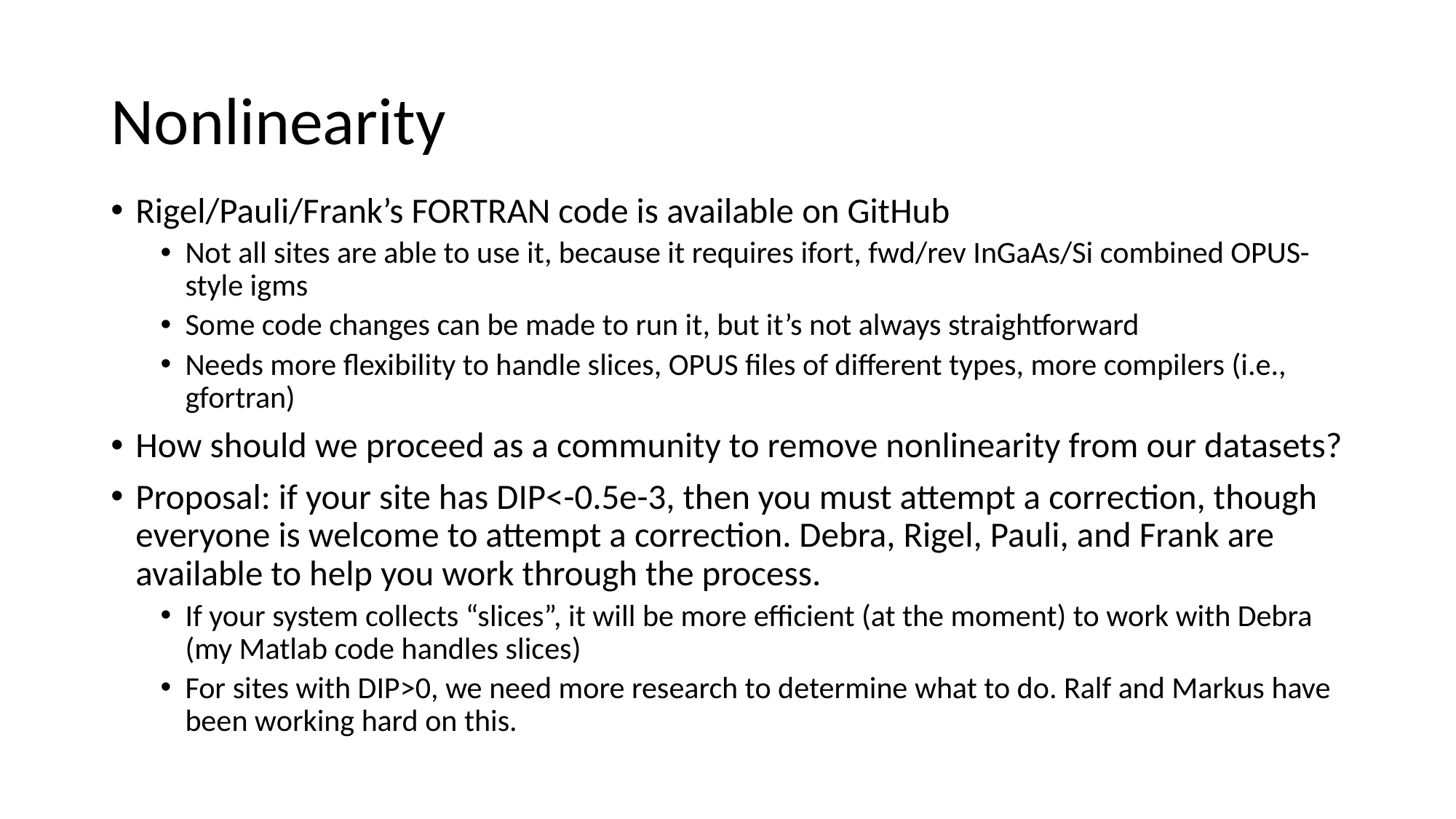

# Nonlinearity
Rigel/Pauli/Frank’s FORTRAN code is available on GitHub
Not all sites are able to use it, because it requires ifort, fwd/rev InGaAs/Si combined OPUS-style igms
Some code changes can be made to run it, but it’s not always straightforward
Needs more flexibility to handle slices, OPUS files of different types, more compilers (i.e., gfortran)
How should we proceed as a community to remove nonlinearity from our datasets?
Proposal: if your site has DIP<-0.5e-3, then you must attempt a correction, though everyone is welcome to attempt a correction. Debra, Rigel, Pauli, and Frank are available to help you work through the process.
If your system collects “slices”, it will be more efficient (at the moment) to work with Debra (my Matlab code handles slices)
For sites with DIP>0, we need more research to determine what to do. Ralf and Markus have been working hard on this.